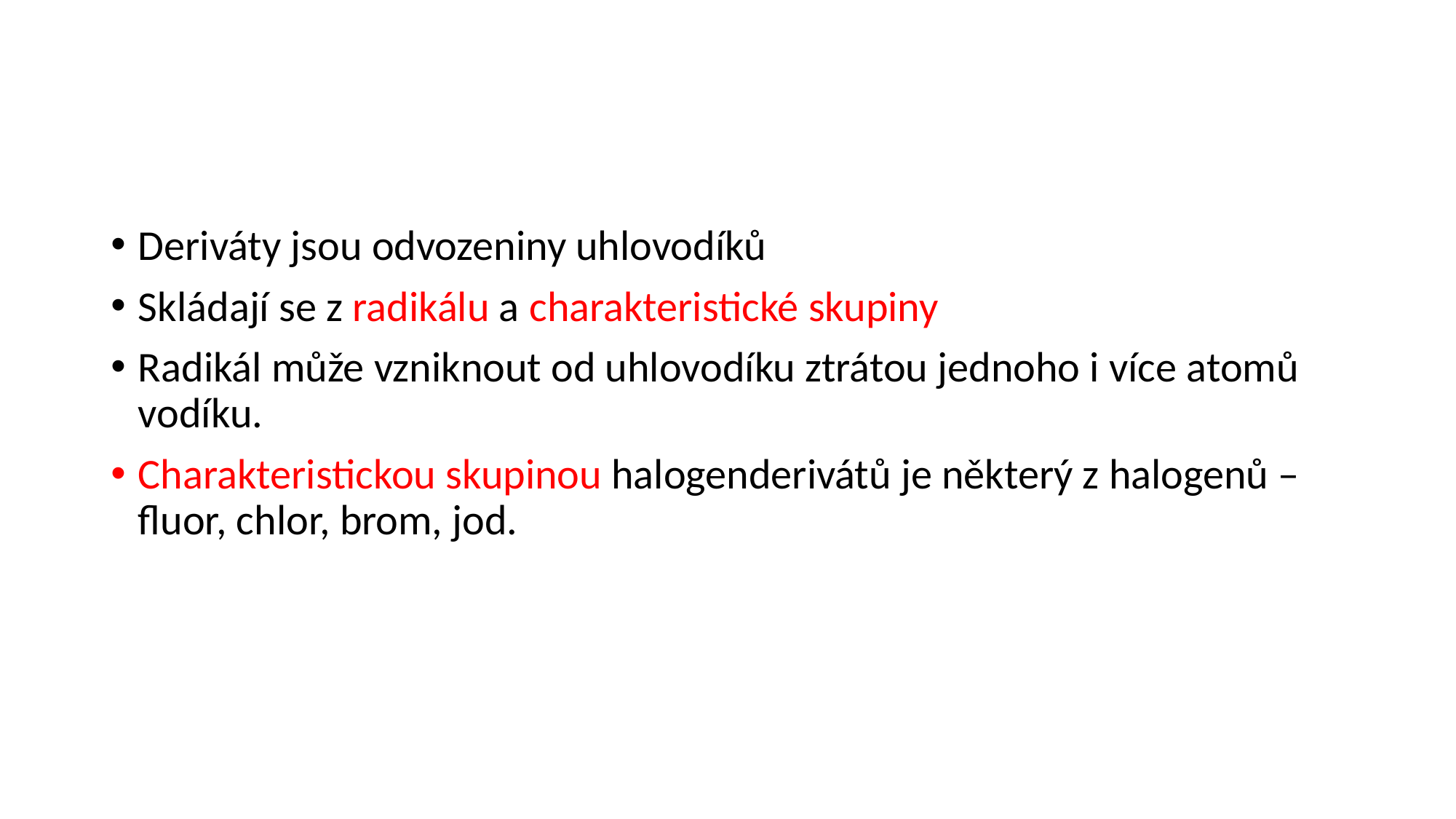

#
Deriváty jsou odvozeniny uhlovodíků
Skládají se z radikálu a charakteristické skupiny
Radikál může vzniknout od uhlovodíku ztrátou jednoho i více atomů vodíku.
Charakteristickou skupinou halogenderivátů je některý z halogenů – fluor, chlor, brom, jod.